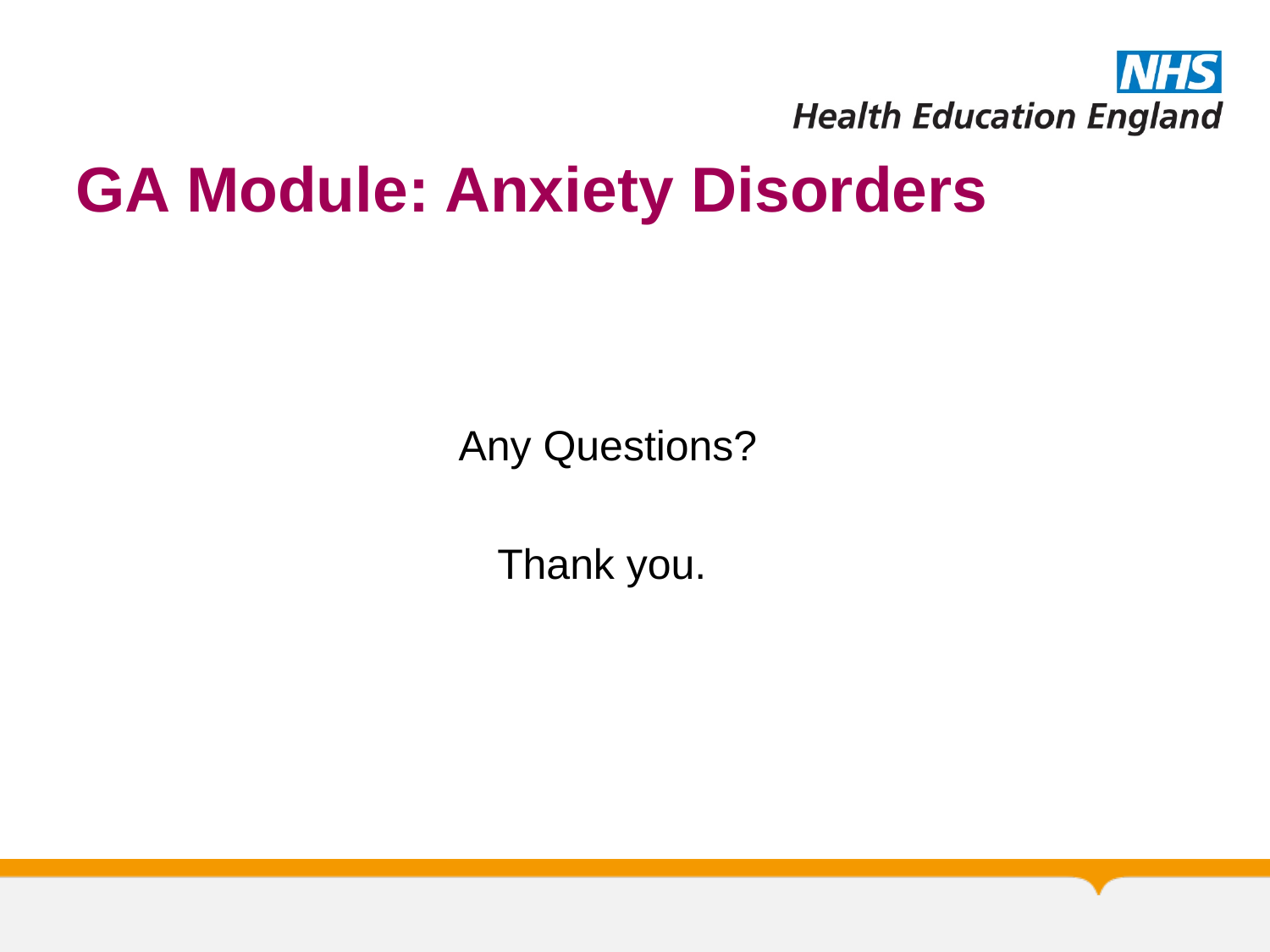

# GA Module: Anxiety Disorders

Any Questions?

Thank you.